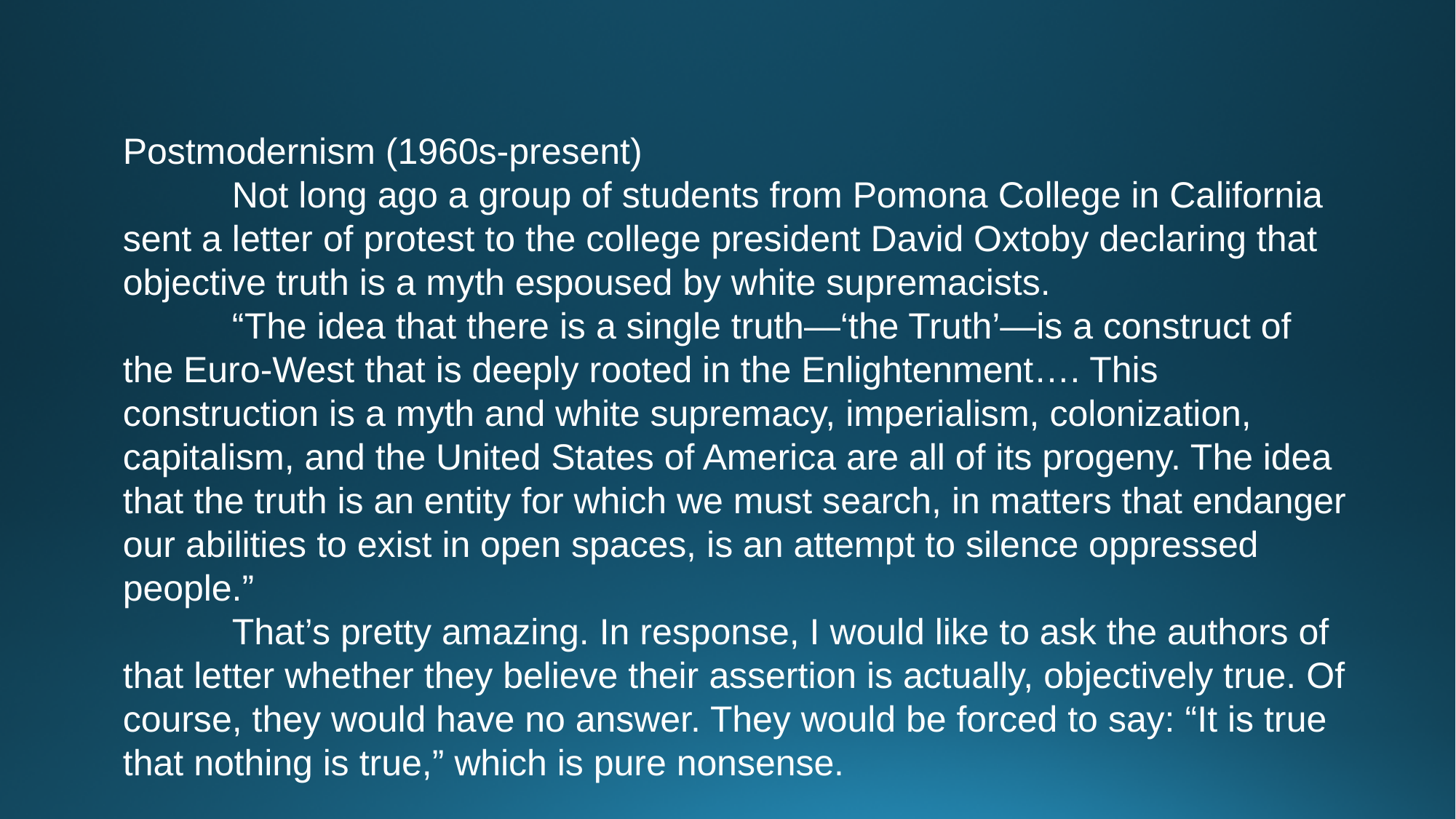

Postmodernism (1960s-present)
 	Not long ago a group of students from Pomona College in California sent a letter of protest to the college president David Oxtoby declaring that objective truth is a myth espoused by white supremacists.
	“The idea that there is a single truth—‘the Truth’—is a construct of the Euro-West that is deeply rooted in the Enlightenment…. This construction is a myth and white supremacy, imperialism, colonization, capitalism, and the United States of America are all of its progeny. The idea that the truth is an entity for which we must search, in matters that endanger our abilities to exist in open spaces, is an attempt to silence oppressed people.”
	That’s pretty amazing. In response, I would like to ask the authors of that letter whether they believe their assertion is actually, objectively true. Of course, they would have no answer. They would be forced to say: “It is true that nothing is true,” which is pure nonsense.